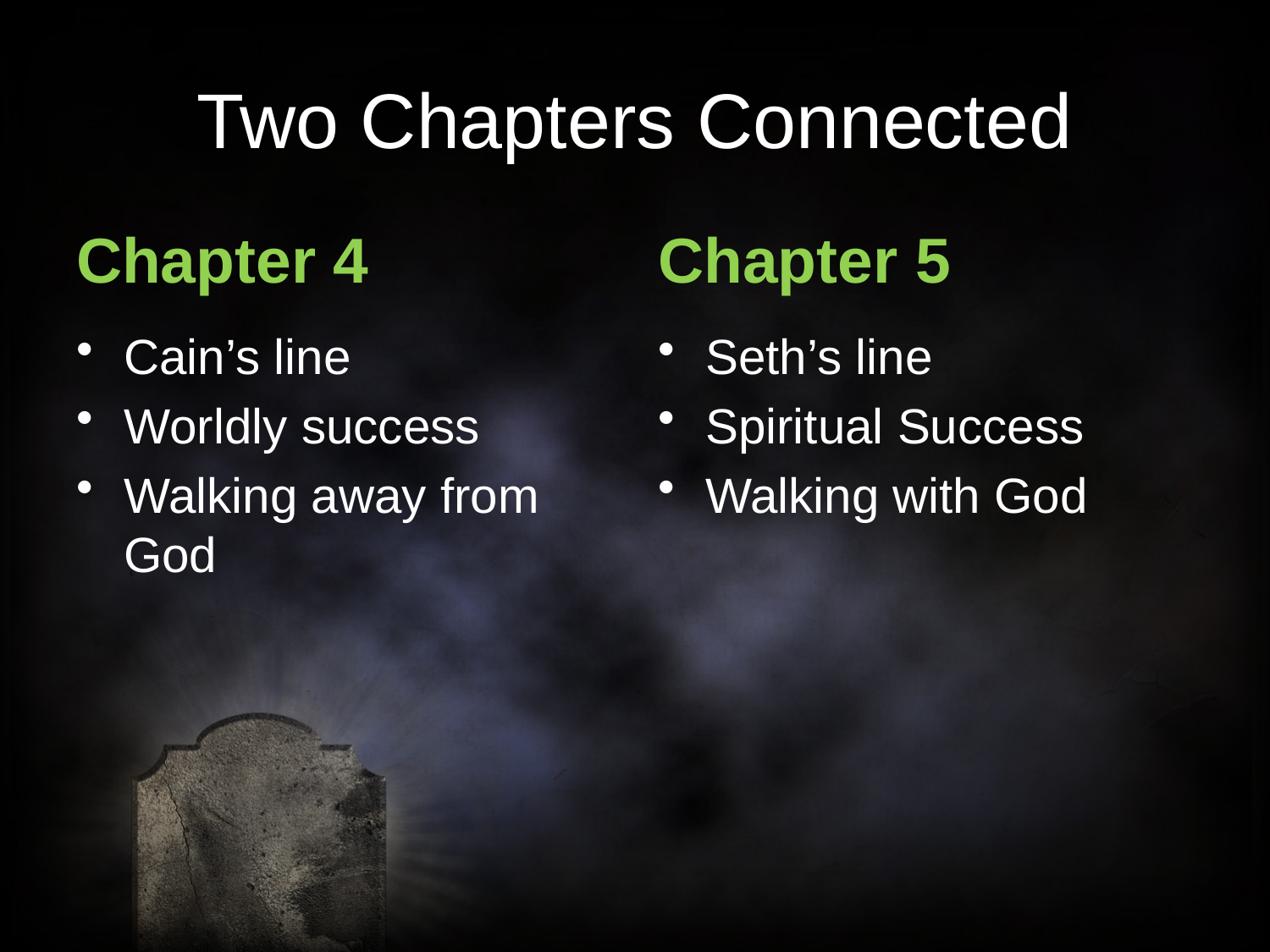

# Two Chapters Connected
Chapter 4
Chapter 5
Cain’s line
Worldly success
Walking away from God
Seth’s line
Spiritual Success
Walking with God